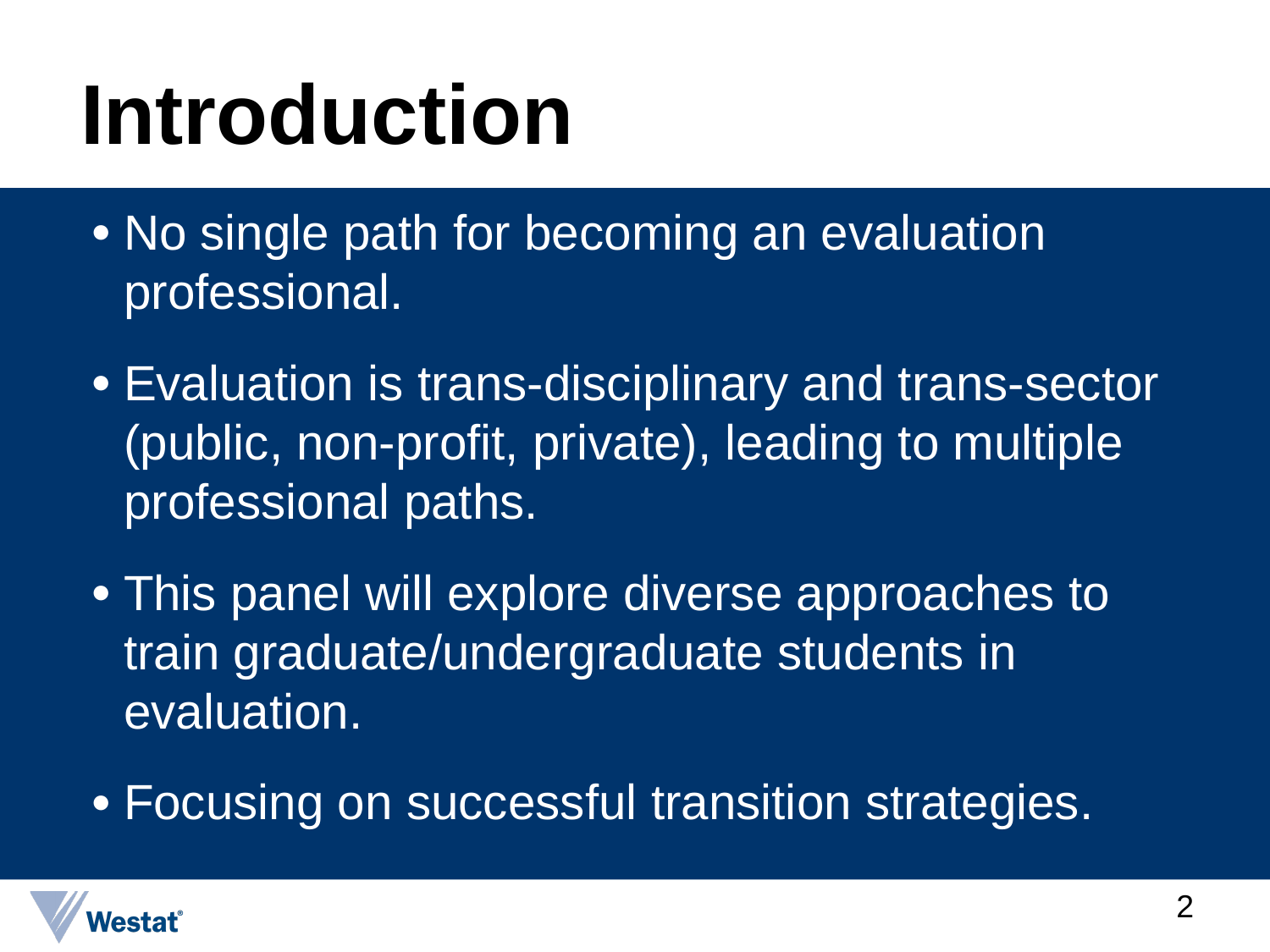

# Introduction
No single path for becoming an evaluation professional.
Evaluation is trans-disciplinary and trans-sector (public, non-profit, private), leading to multiple professional paths.
This panel will explore diverse approaches to train graduate/undergraduate students in evaluation.
Focusing on successful transition strategies.
2